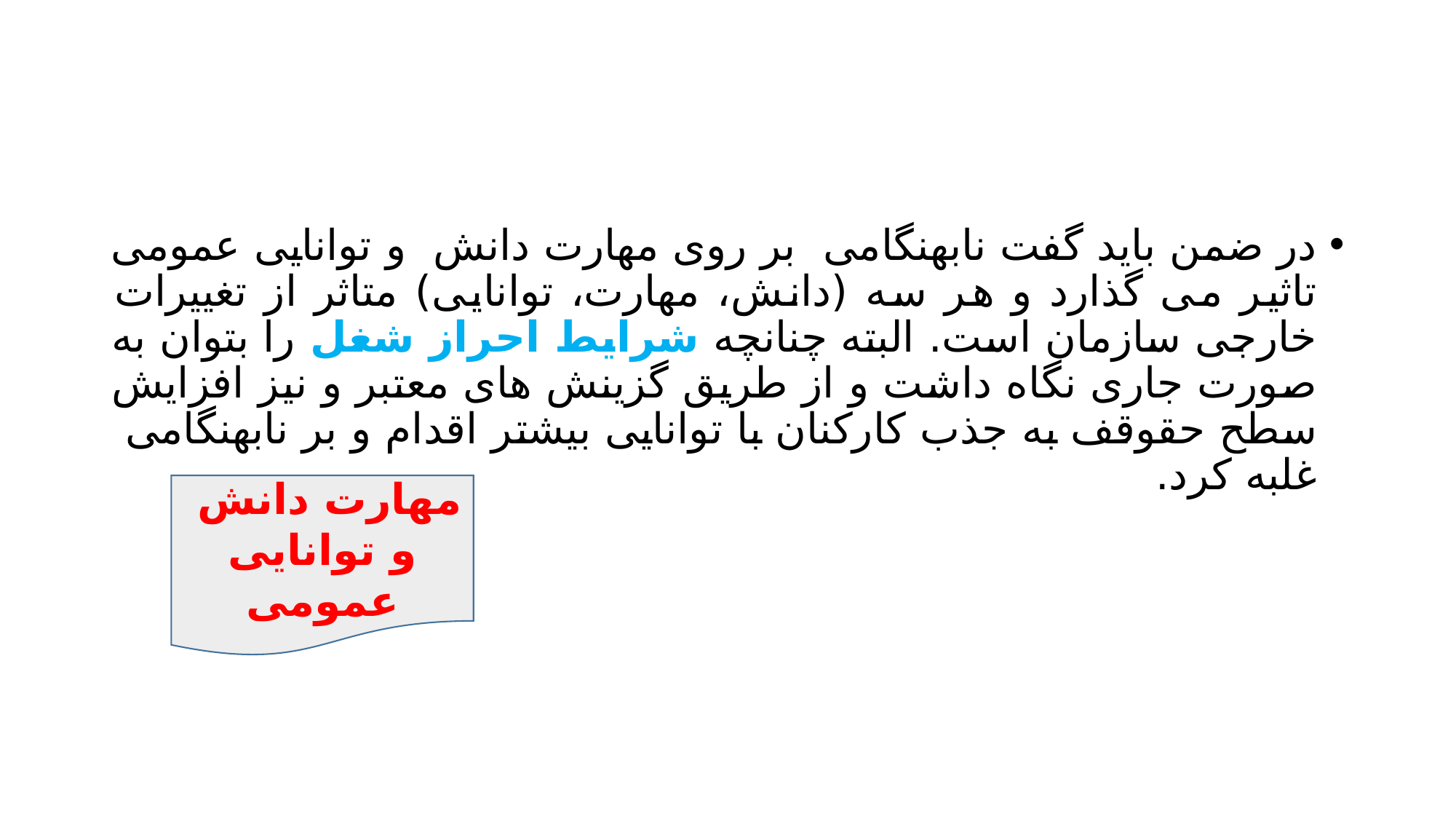

#
در ضمن باید گفت نابهنگامی  بر روی مهارت دانش  و توانایی عمومی تاثیر می گذارد و هر سه (دانش، مهارت، توانایی) متاثر از تغییرات خارجی سازمان است. البته چنانچه شرایط احراز شغل را بتوان به صورت جاری نگاه داشت و از طریق گزینش های معتبر و نیز افزایش سطح حقوقف به جذب کارکنان با توانایی بیشتر اقدام و بر نابهنگامی  غلبه کرد.

مهارت دانش  و توانایی عمومی